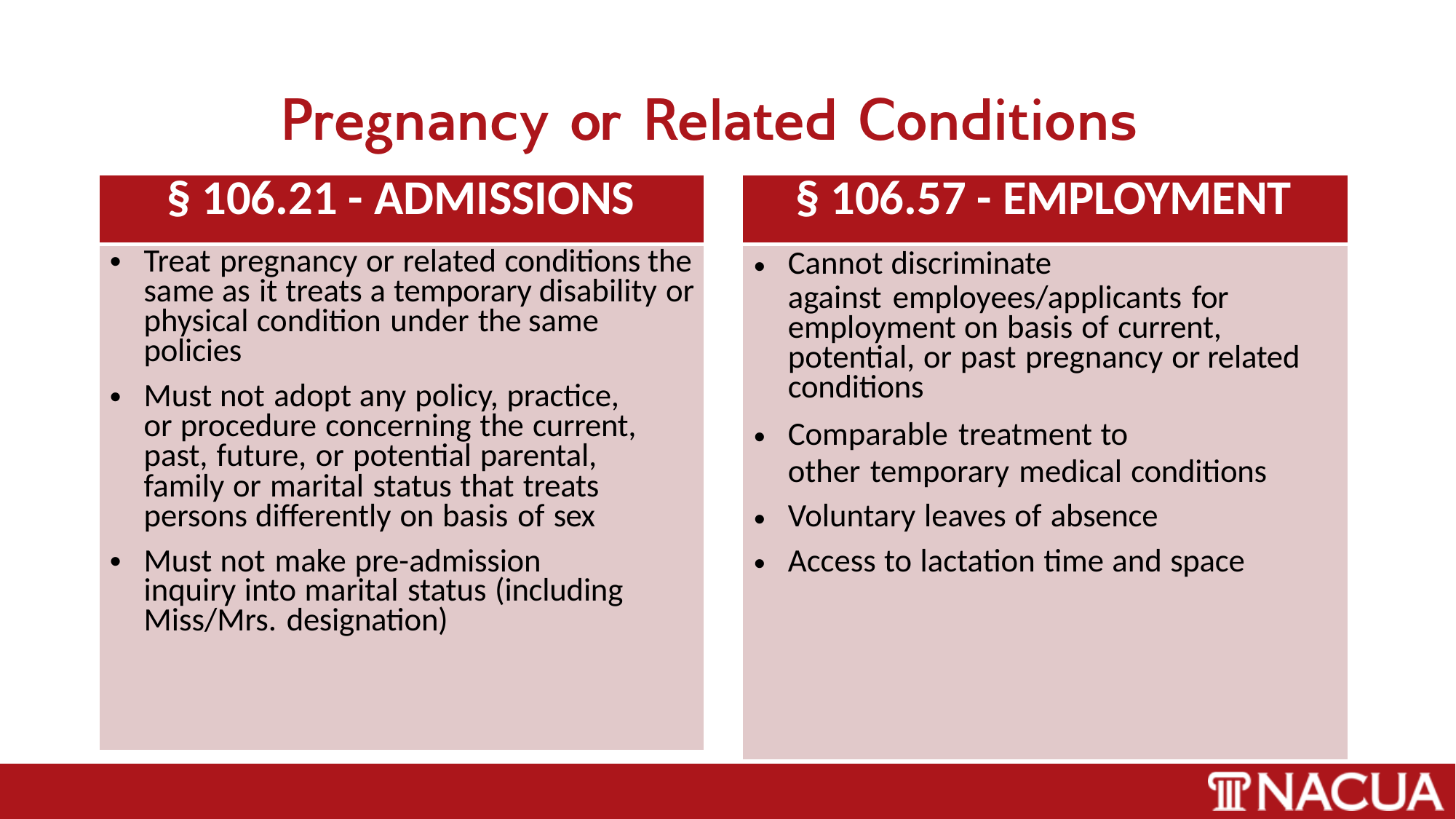

# Pregnancy or Related Conditions
| § 106.21 - ADMISSIONS |
| --- |
| Treat pregnancy or related conditions the same as it treats a temporary disability or physical condition under the same policies Must not adopt any policy, practice, or procedure concerning the current, past, future, or potential parental, family or marital status that treats persons differently on basis of sex Must not make pre-admission inquiry into marital status (including Miss/Mrs. designation) |
| § 106.57 - EMPLOYMENT |
| --- |
| Cannot discriminate against employees/applicants for employment on basis of current, potential, or past pregnancy or related conditions Comparable treatment to other temporary medical conditions Voluntary leaves of absence Access to lactation time and space |